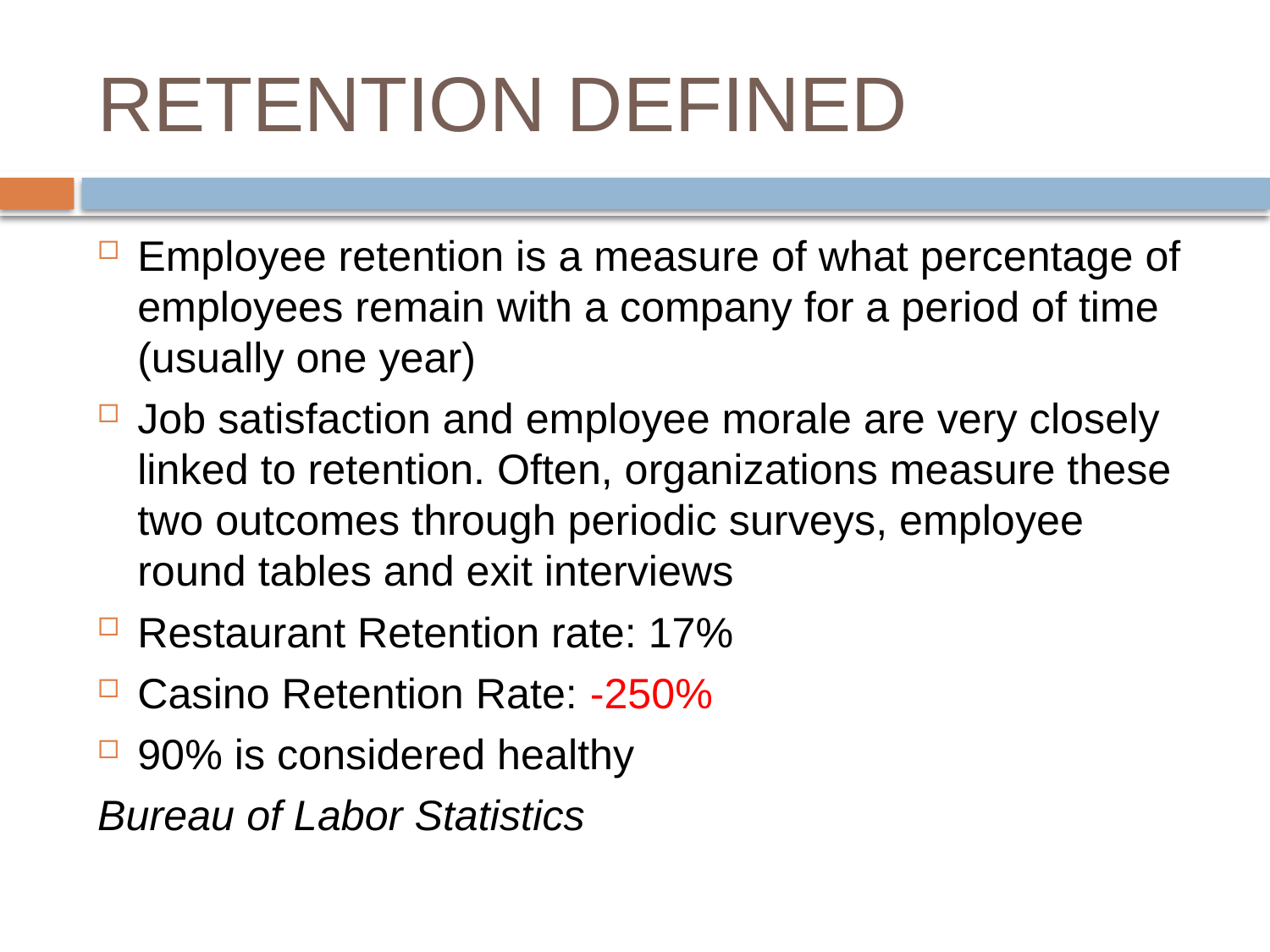

# RETENTION DEFINED
Employee retention is a measure of what percentage of employees remain with a company for a period of time (usually one year)
Job satisfaction and employee morale are very closely linked to retention. Often, organizations measure these two outcomes through periodic surveys, employee round tables and exit interviews
Restaurant Retention rate: 17%
Casino Retention Rate: -250%
90% is considered healthy
Bureau of Labor Statistics